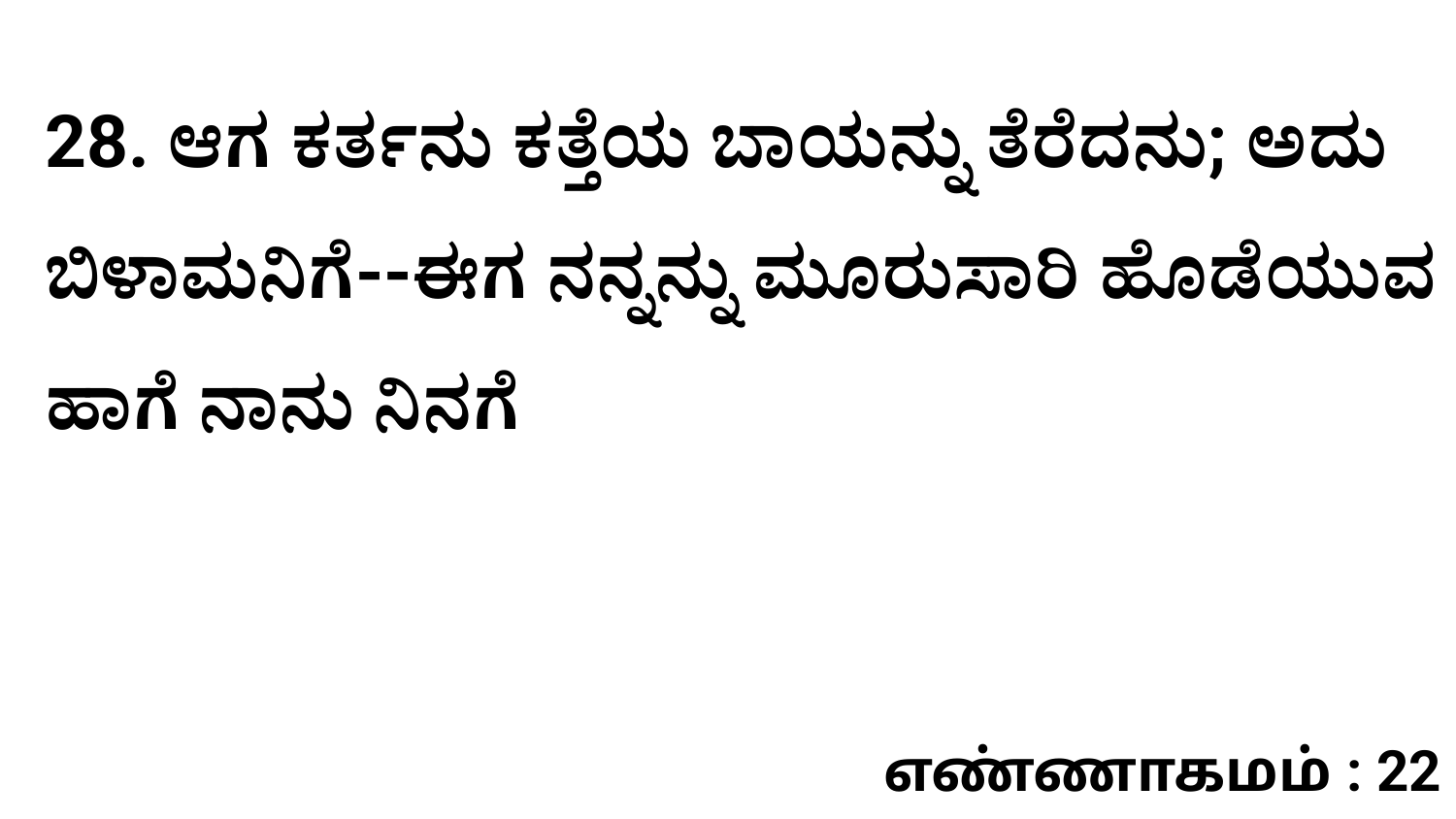

28. ಆಗ ಕರ್ತನು ಕತ್ತೆಯ ಬಾಯನ್ನು ತೆರೆದನು; ಅದು ಬಿಳಾಮನಿಗೆ--ಈಗ ನನ್ನನ್ನು ಮೂರುಸಾರಿ ಹೊಡೆಯುವ ಹಾಗೆ ನಾನು ನಿನಗೆ
எண்ணாகமம் : 22